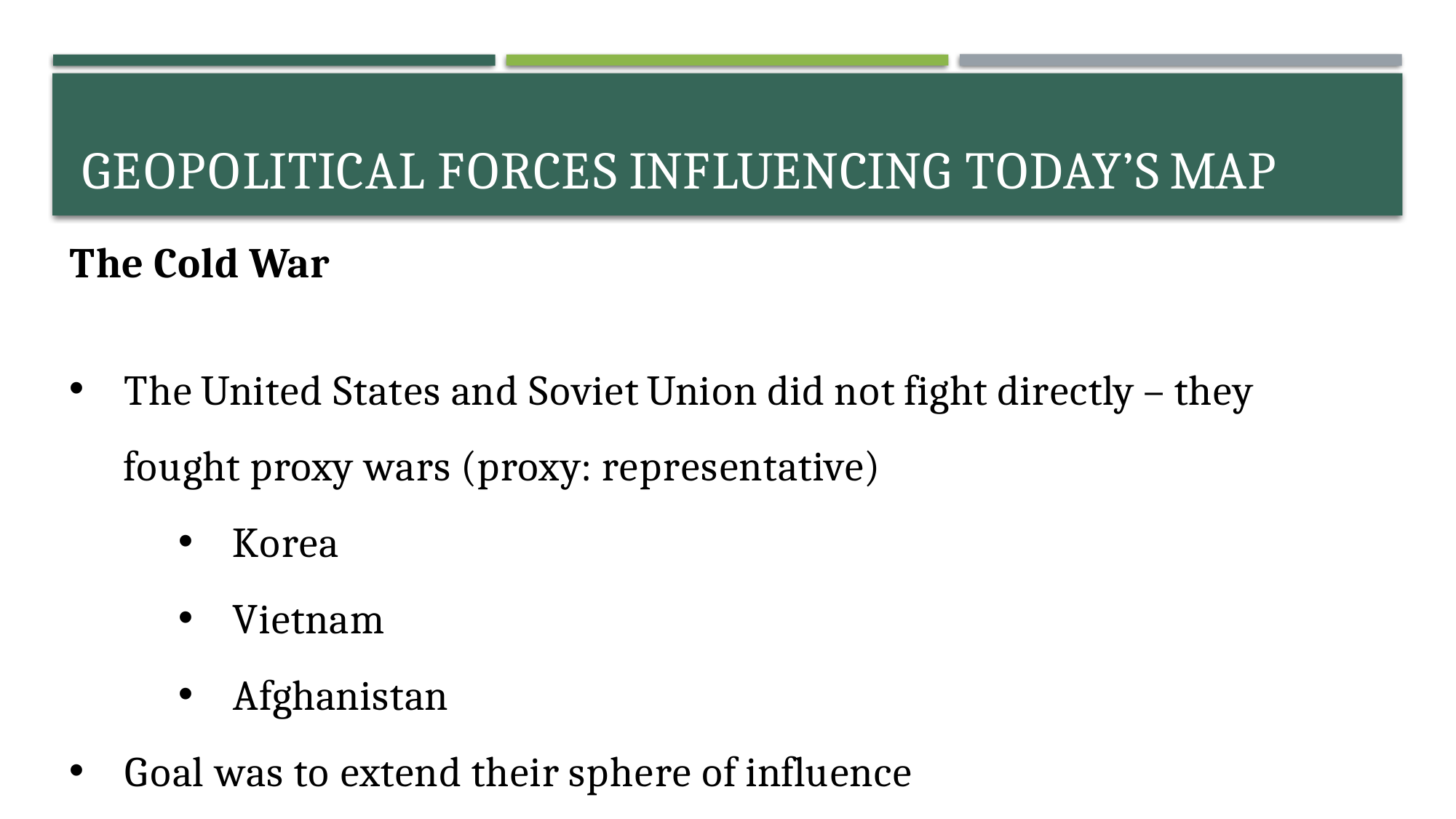

# Geopolitical Forces influencing today’s map
The Cold War

The United States and Soviet Union did not fight directly – they fought proxy wars (proxy: representative)
Korea
Vietnam
Afghanistan
Goal was to extend their sphere of influence